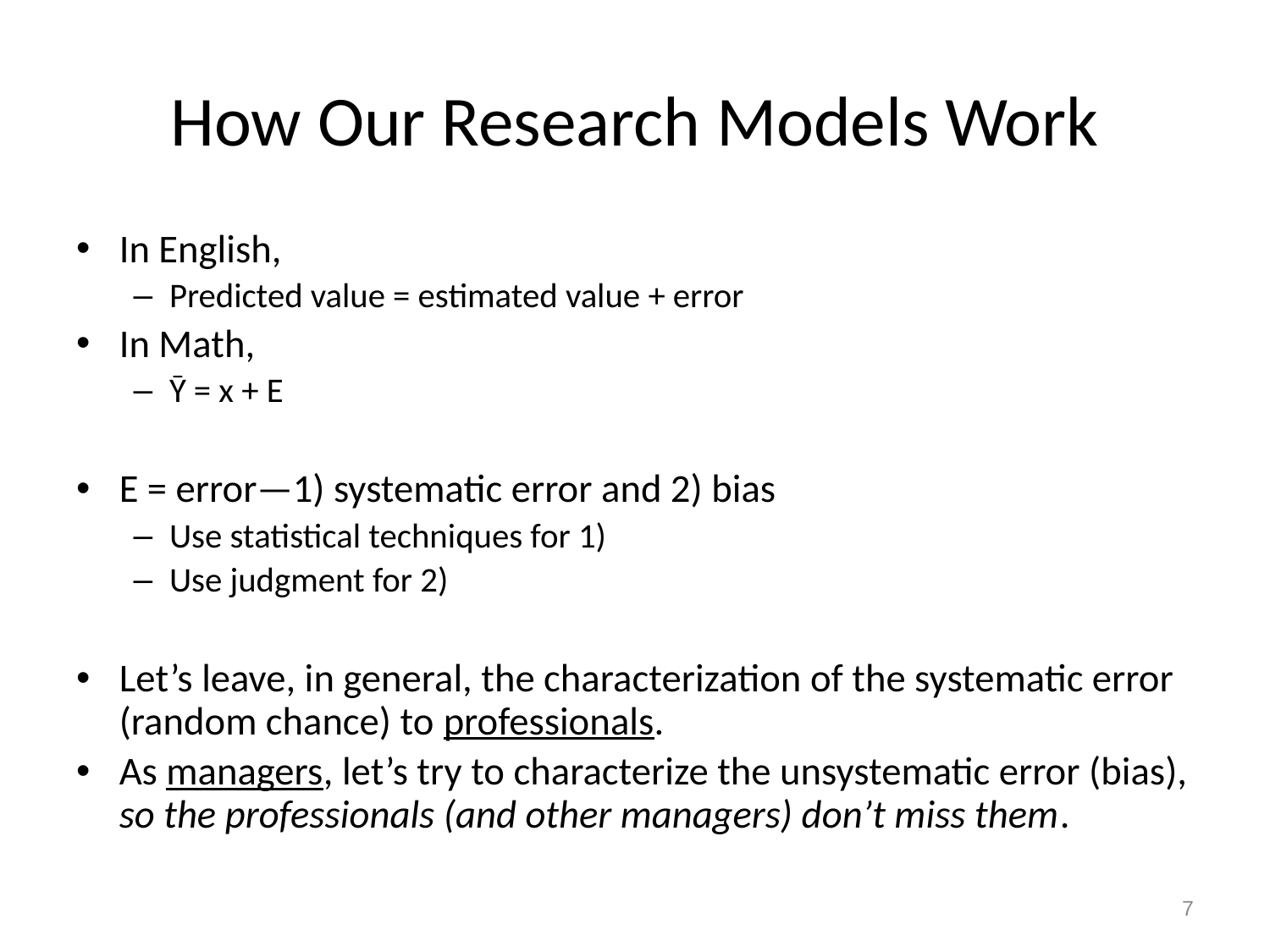

# How Our Research Models Work
In English,
Predicted value = estimated value + error
In Math,
Ῡ = x + E

E = error—1) systematic error and 2) bias
Use statistical techniques for 1)
Use judgment for 2)

Let’s leave, in general, the characterization of the systematic error (random chance) to professionals.
As managers, let’s try to characterize the unsystematic error (bias), so the professionals (and other managers) don’t miss them.

7